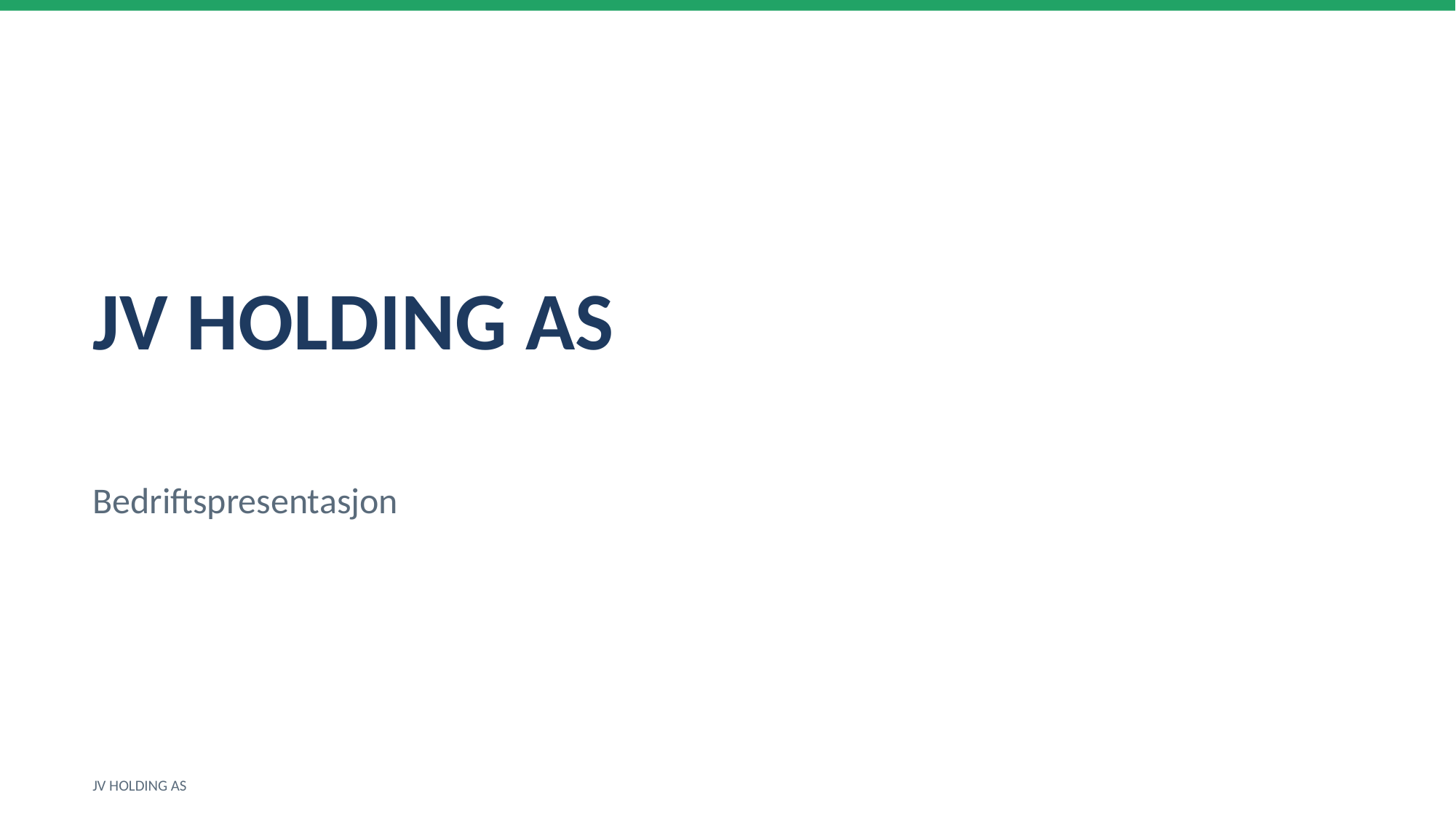

JV HOLDING AS
Bedriftspresentasjon
JV HOLDING AS